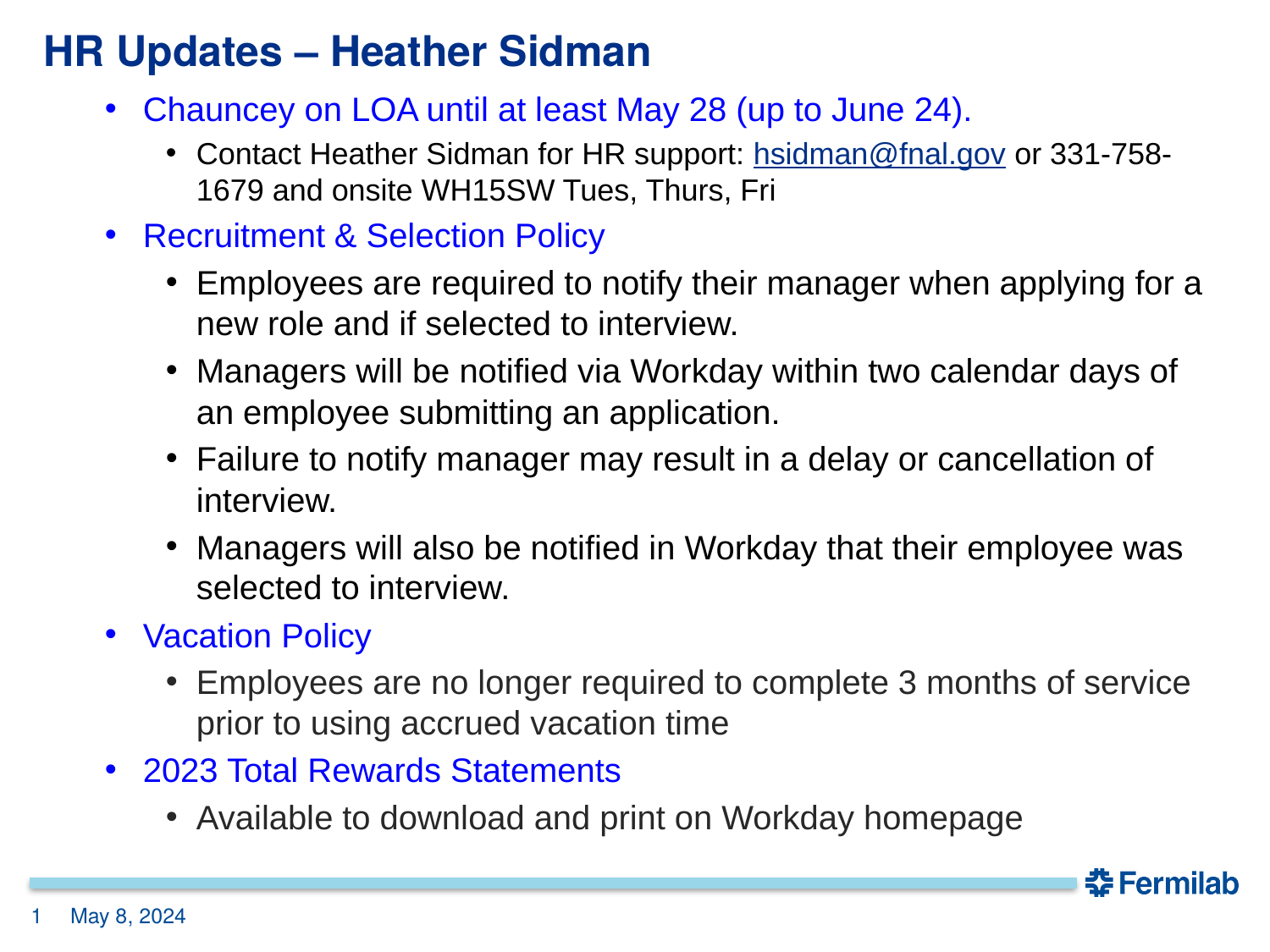

# HR Updates – Heather Sidman
Chauncey on LOA until at least May 28 (up to June 24).
Contact Heather Sidman for HR support: hsidman@fnal.gov or 331-758-1679 and onsite WH15SW Tues, Thurs, Fri
Recruitment & Selection Policy
Employees are required to notify their manager when applying for a new role and if selected to interview.
Managers will be notified via Workday within two calendar days of an employee submitting an application.
Failure to notify manager may result in a delay or cancellation of interview.
Managers will also be notified in Workday that their employee was selected to interview.​
Vacation Policy
Employees are no longer required to complete 3 months of service prior to using accrued vacation time
2023 Total Rewards Statements
Available to download and print on Workday homepage

1
 May 8, 2024